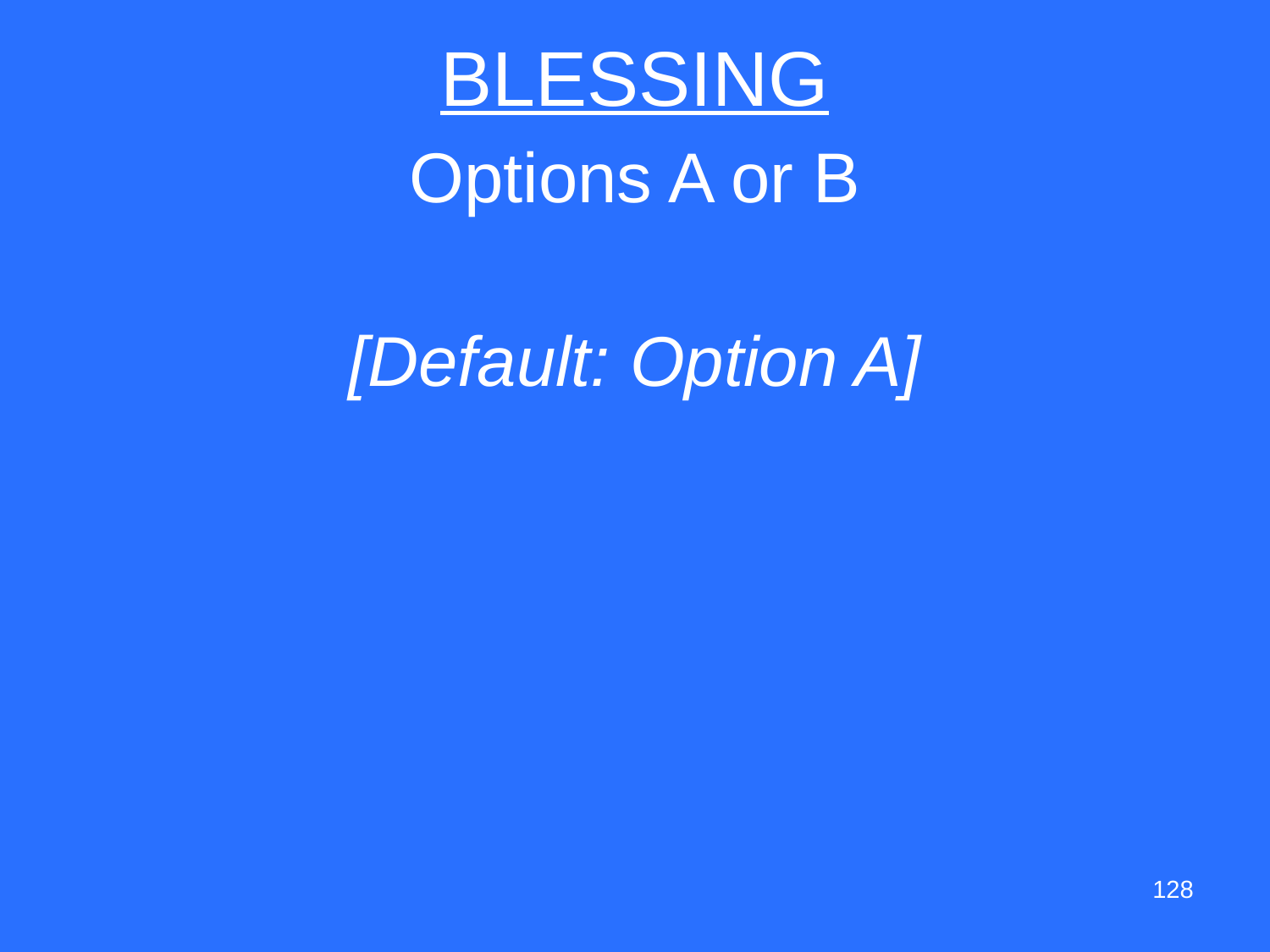

# BLESSING
Options A or B
[Default: Option A]

128